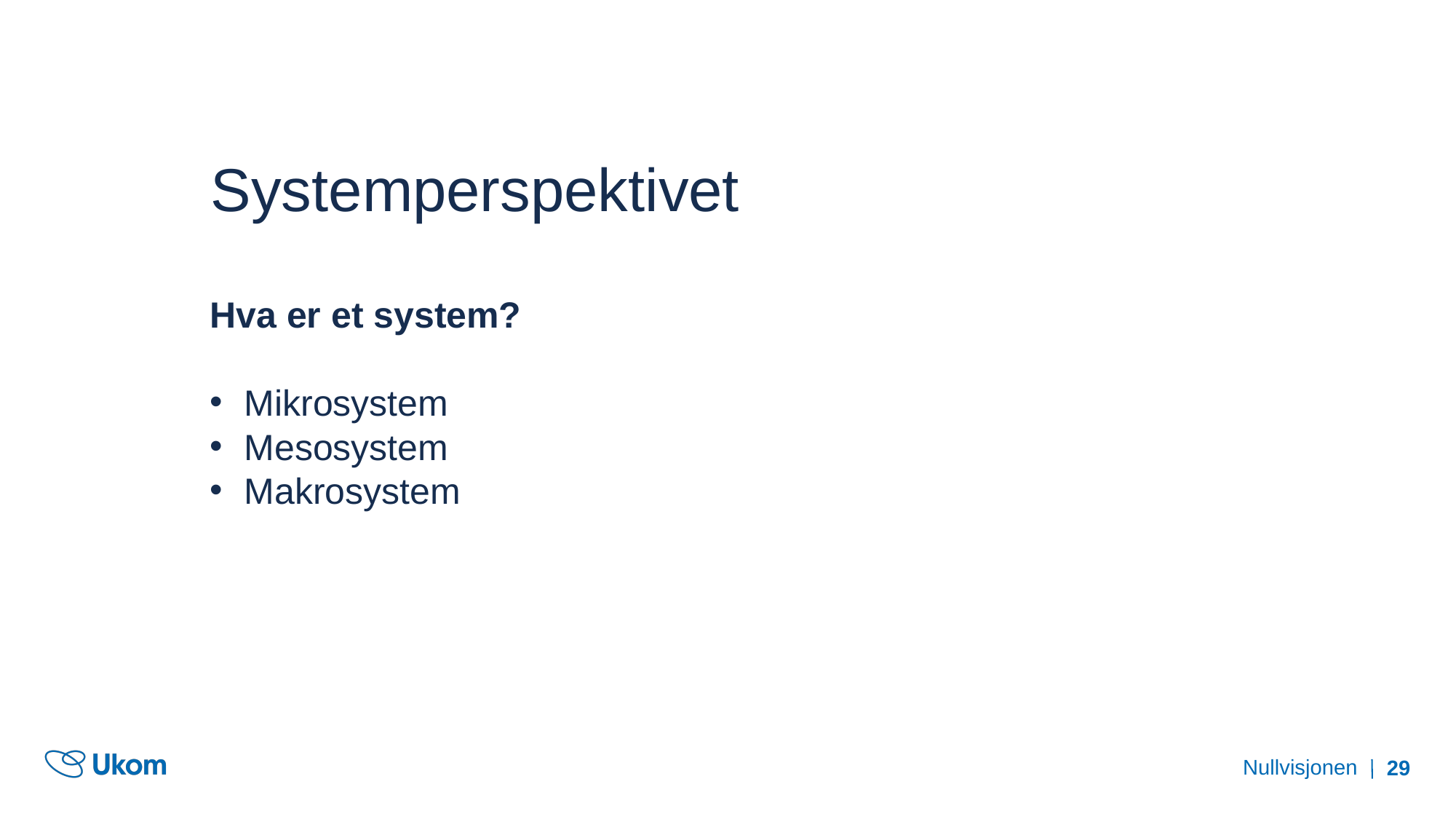

# Systemperspektivet
Hva er et system?
Mikrosystem
Mesosystem
Makrosystem

Nullvisjonen
29